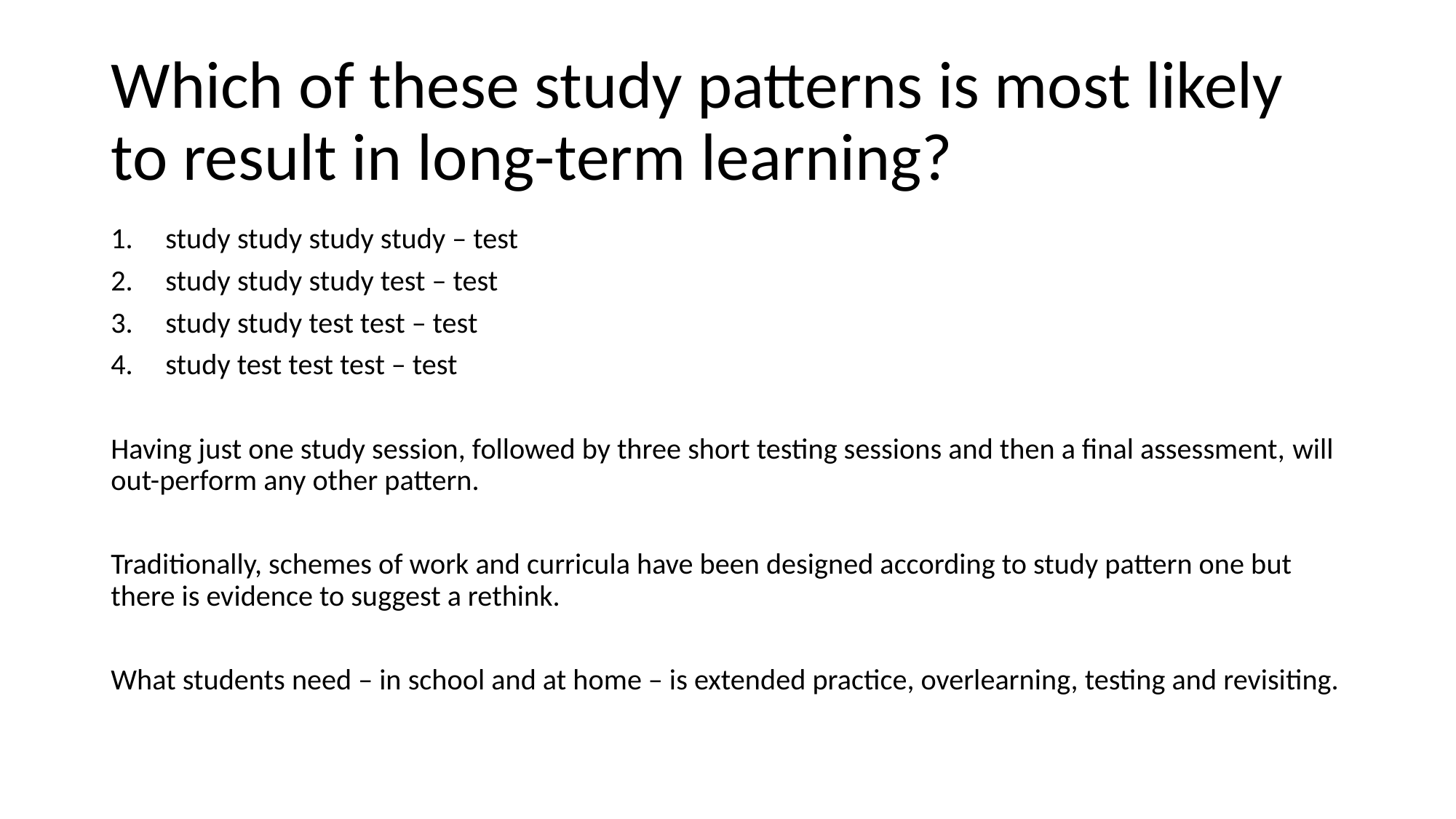

# Which of these study patterns is most likely to result in long-term learning?
study study study study – test
study study study test – test
study study test test – test
study test test test – test

Having just one study session, followed by three short testing sessions and then a final assessment, will out-perform any other pattern.

Traditionally, schemes of work and curricula have been designed according to study pattern one but there is evidence to suggest a rethink.

What students need – in school and at home – is extended practice, overlearning, testing and revisiting.